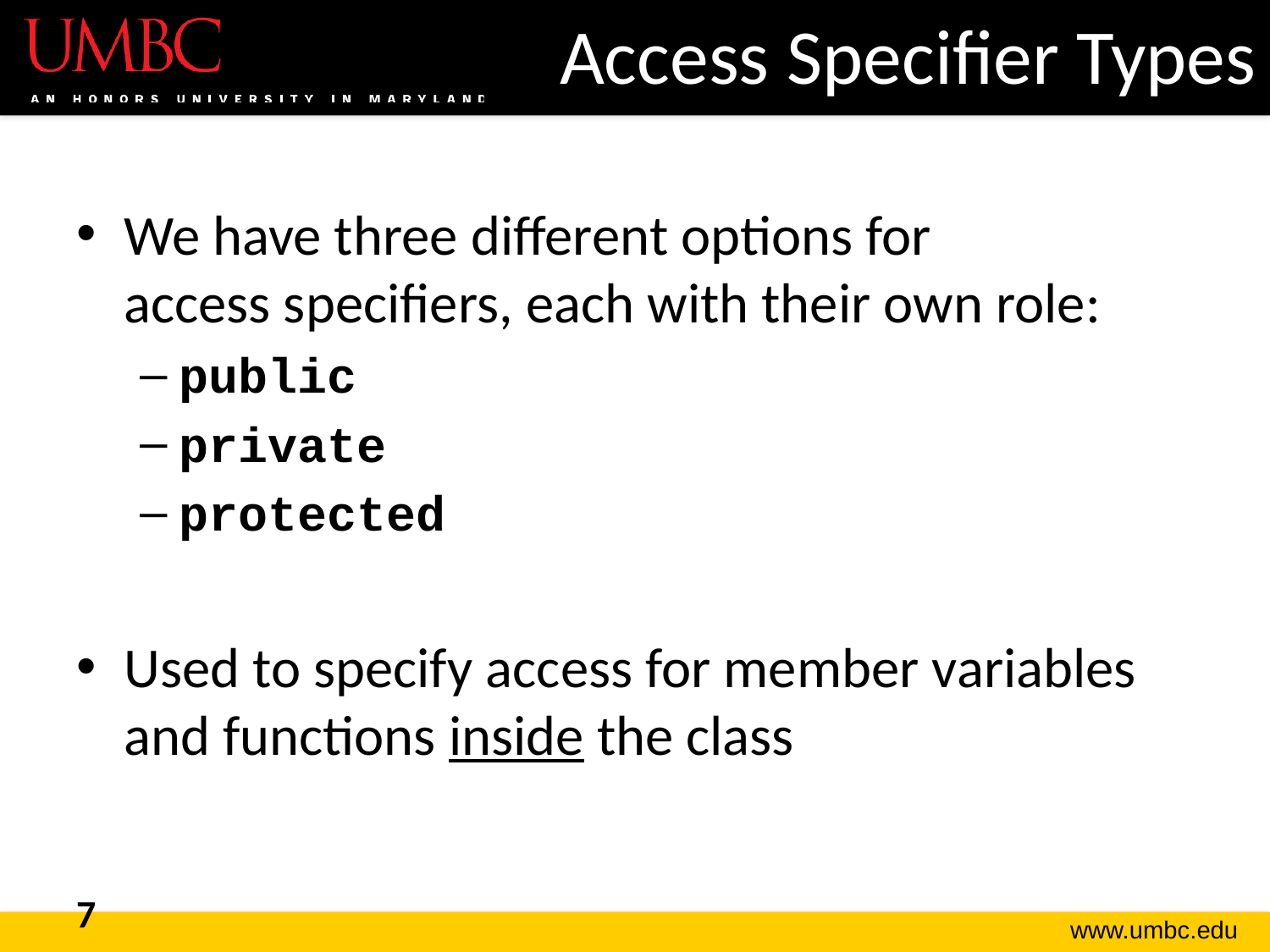

# Access Specifier Types
We have three different options for
access specifiers, each with their own role:
public
private
protected

Used to specify access for member variables and functions inside the class

7